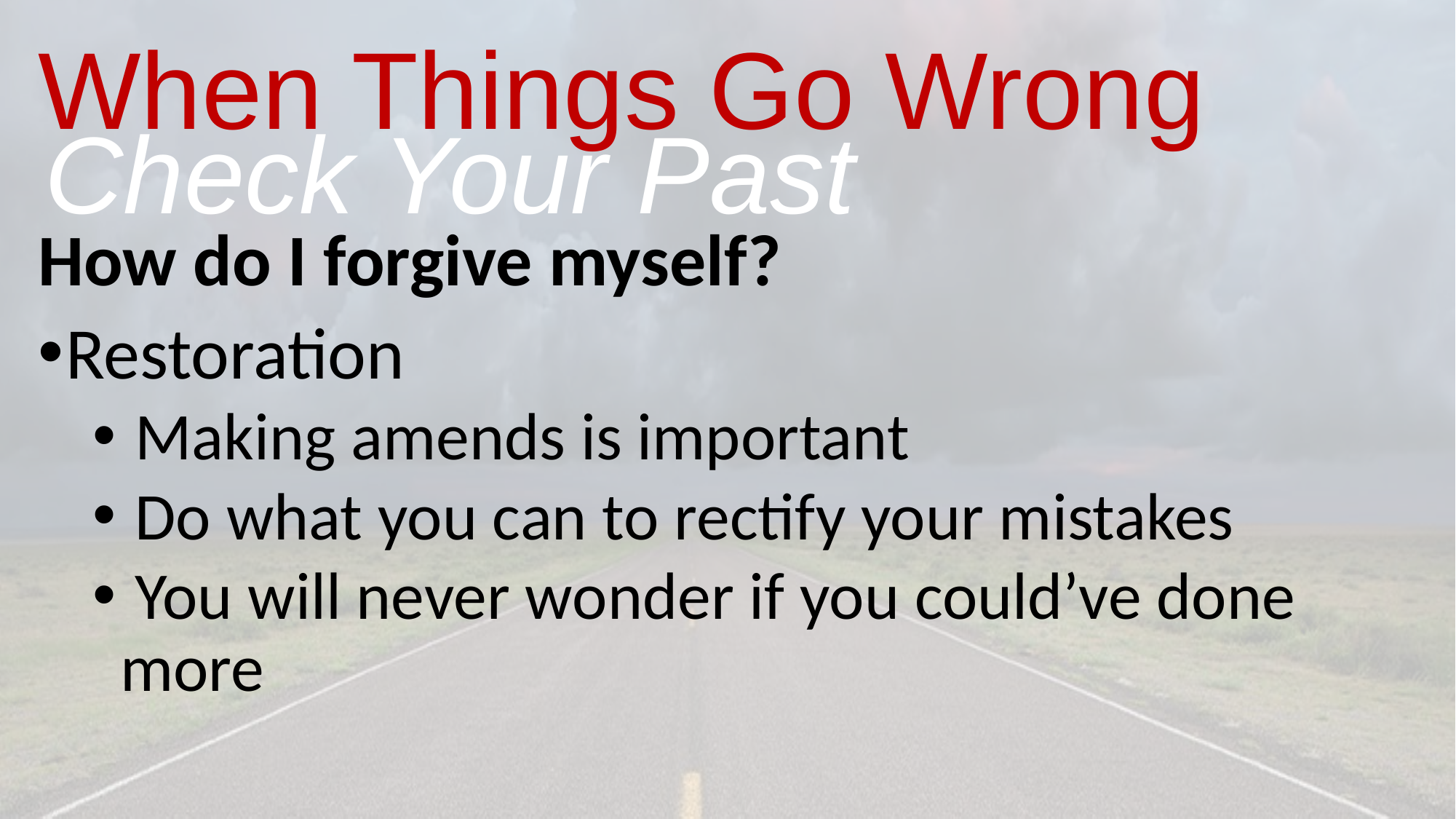

# When Things Go Wrong
Check Your Past
How do I forgive myself?
Restoration
 Making amends is important
 Do what you can to rectify your mistakes
 You will never wonder if you could’ve done more